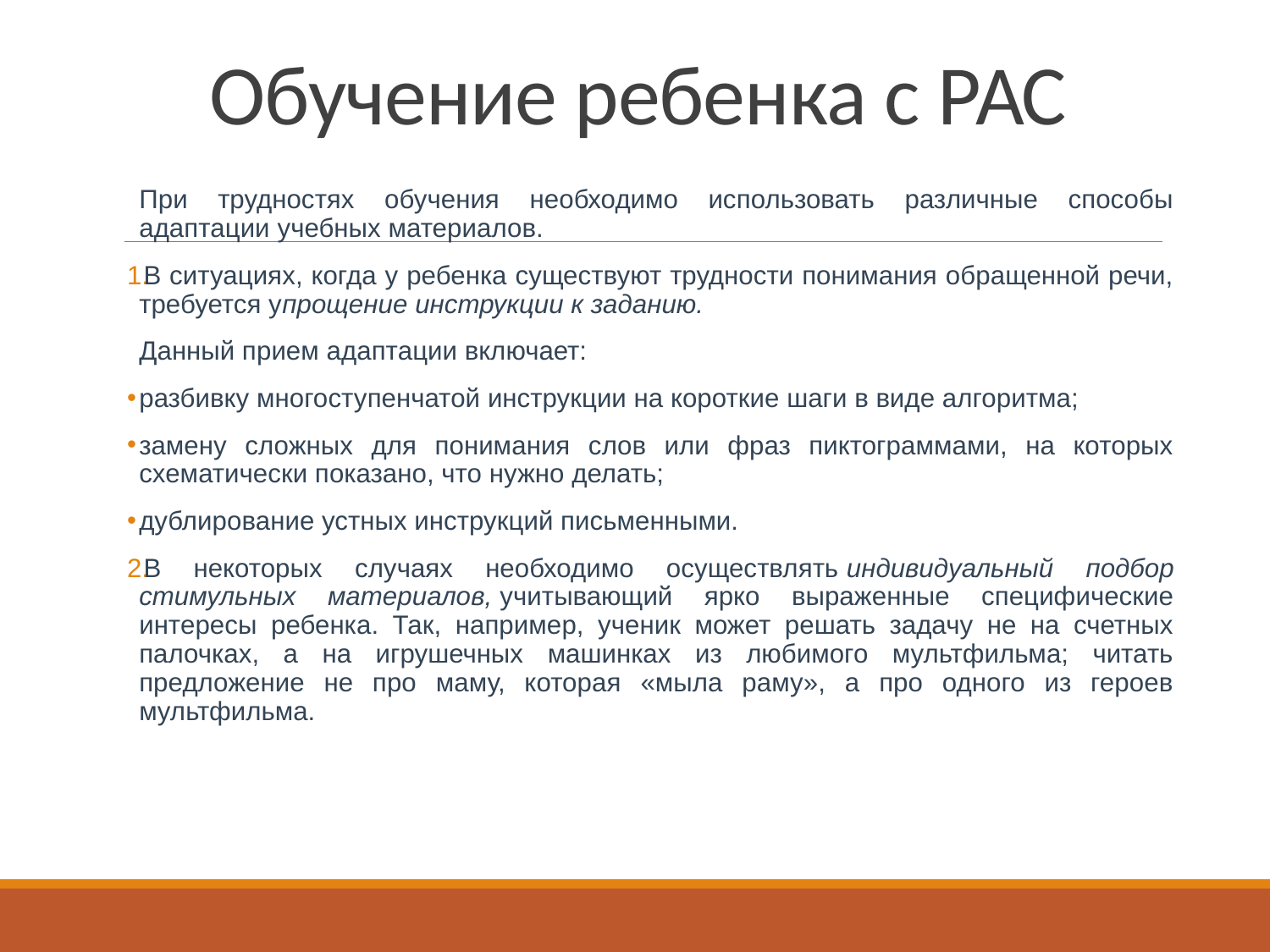

# Обучение ребенка с РАС
При трудностях обучения необходимо использовать различные способы адаптации учебных материалов.
В ситуациях, когда у ребенка существуют трудности понимания обращенной речи, требуется упрощение инструкции к заданию.
Данный прием адаптации включает:
разбивку многоступенчатой инструкции на короткие шаги в виде алгоритма;
замену сложных для понимания слов или фраз пиктограммами, на которых схематически показано, что нужно делать;
дублирование устных инструкций письменными.
В некоторых случаях необходимо осуществлять индивидуальный подбор стимульных материалов, учитывающий ярко выраженные специфические интересы ребенка. Так, например, ученик может решать задачу не на счетных палочках, а на игрушечных машинках из любимого мультфильма; читать предложение не про маму, которая «мыла раму», а про одного из героев мультфильма.